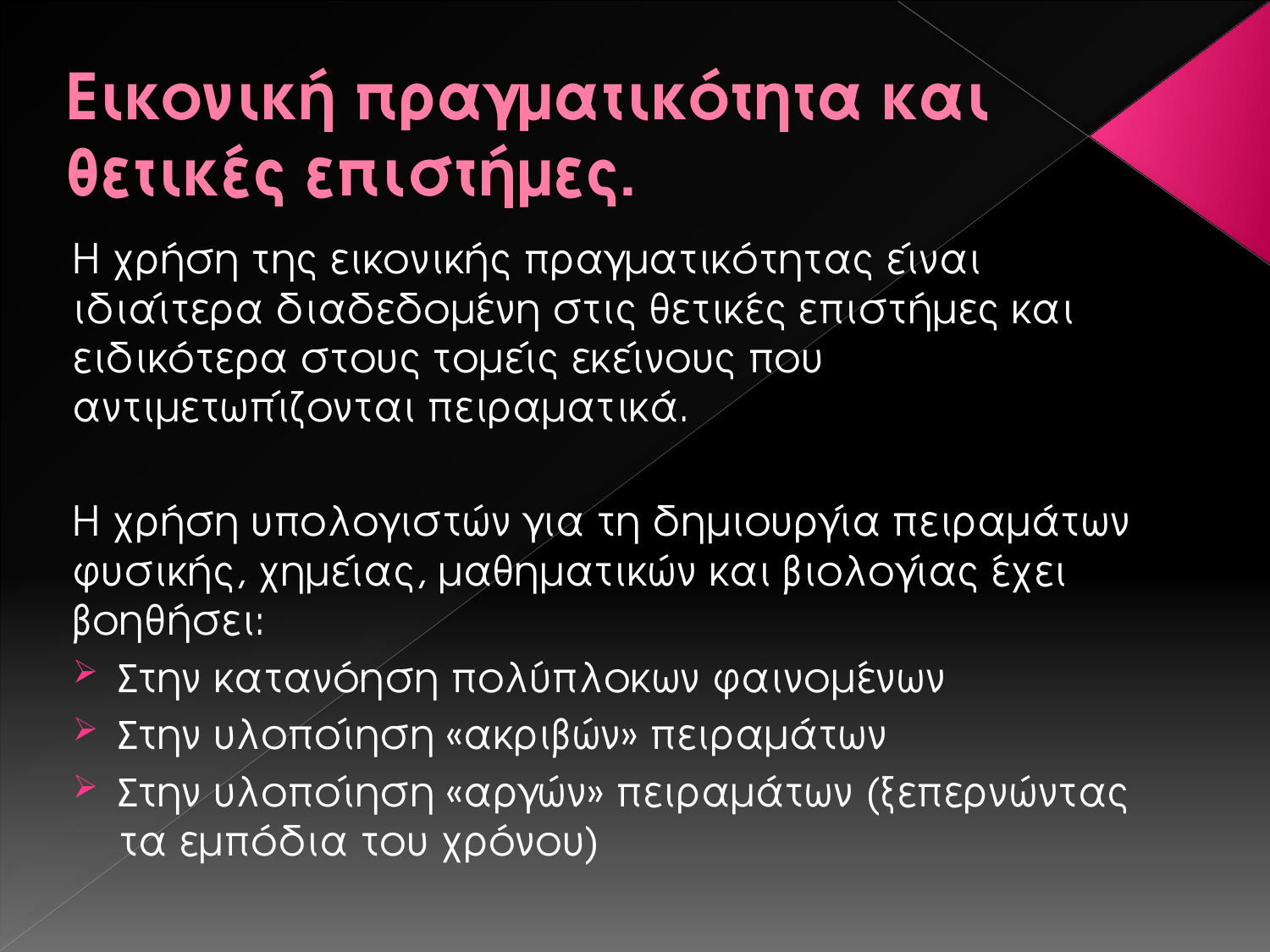

# Εικονική πραγματικότητα και θετικές επιστήμες.
Η χρήση της εικονικής πραγματικότητας είναι ιδιαίτερα διαδεδομένη στις θετικές επιστήμες και ειδικότερα στους τομείς εκείνους που αντιμετωπίζονται πειραματικά.

Η χρήση υπολογιστών για τη δημιουργία πειραμάτων φυσικής, χημείας, μαθηματικών και βιολογίας έχει βοηθήσει:
Στην κατανόηση πολύπλοκων φαινομένων
Στην υλοποίηση «ακριβών» πειραμάτων
Στην υλοποίηση «αργών» πειραμάτων (ξεπερνώντας τα εμπόδια του χρόνου)